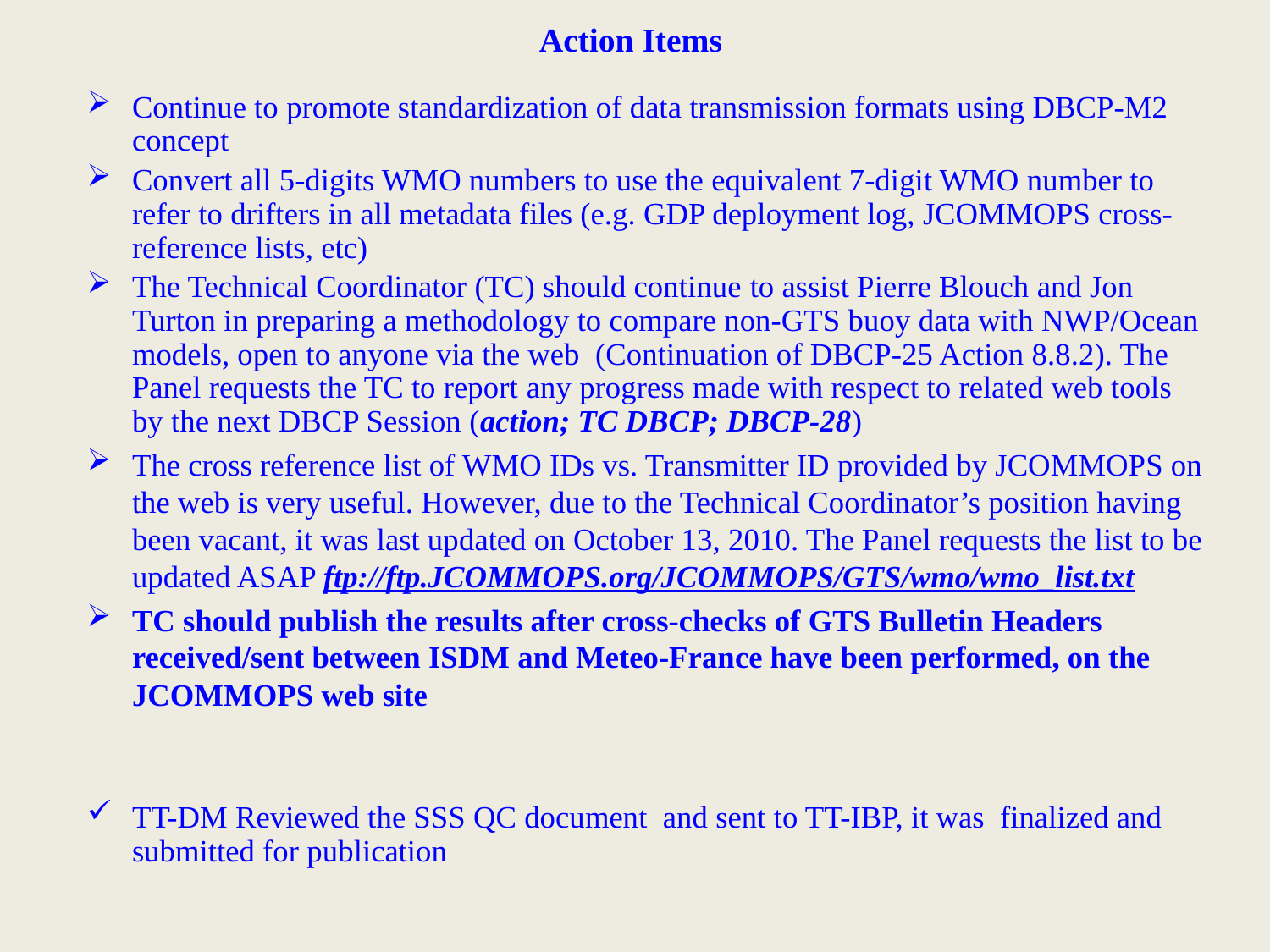

# Action Items
Continue to promote standardization of data transmission formats using DBCP-M2 concept
Convert all 5-digits WMO numbers to use the equivalent 7-digit WMO number to refer to drifters in all metadata files (e.g. GDP deployment log, JCOMMOPS cross-reference lists, etc)
The Technical Coordinator (TC) should continue to assist Pierre Blouch and Jon Turton in preparing a methodology to compare non-GTS buoy data with NWP/Ocean models, open to anyone via the web  (Continuation of DBCP-25 Action 8.8.2). The Panel requests the TC to report any progress made with respect to related web tools by the next DBCP Session (action; TC DBCP; DBCP-28)
The cross reference list of WMO IDs vs. Transmitter ID provided by JCOMMOPS on the web is very useful. However, due to the Technical Coordinator’s position having been vacant, it was last updated on October 13, 2010. The Panel requests the list to be updated ASAP ftp://ftp.JCOMMOPS.org/JCOMMOPS/GTS/wmo/wmo_list.txt
TC should publish the results after cross-checks of GTS Bulletin Headers received/sent between ISDM and Meteo-France have been performed, on the JCOMMOPS web site

TT-DM Reviewed the SSS QC document  and sent to TT-IBP, it was  finalized and submitted for publication